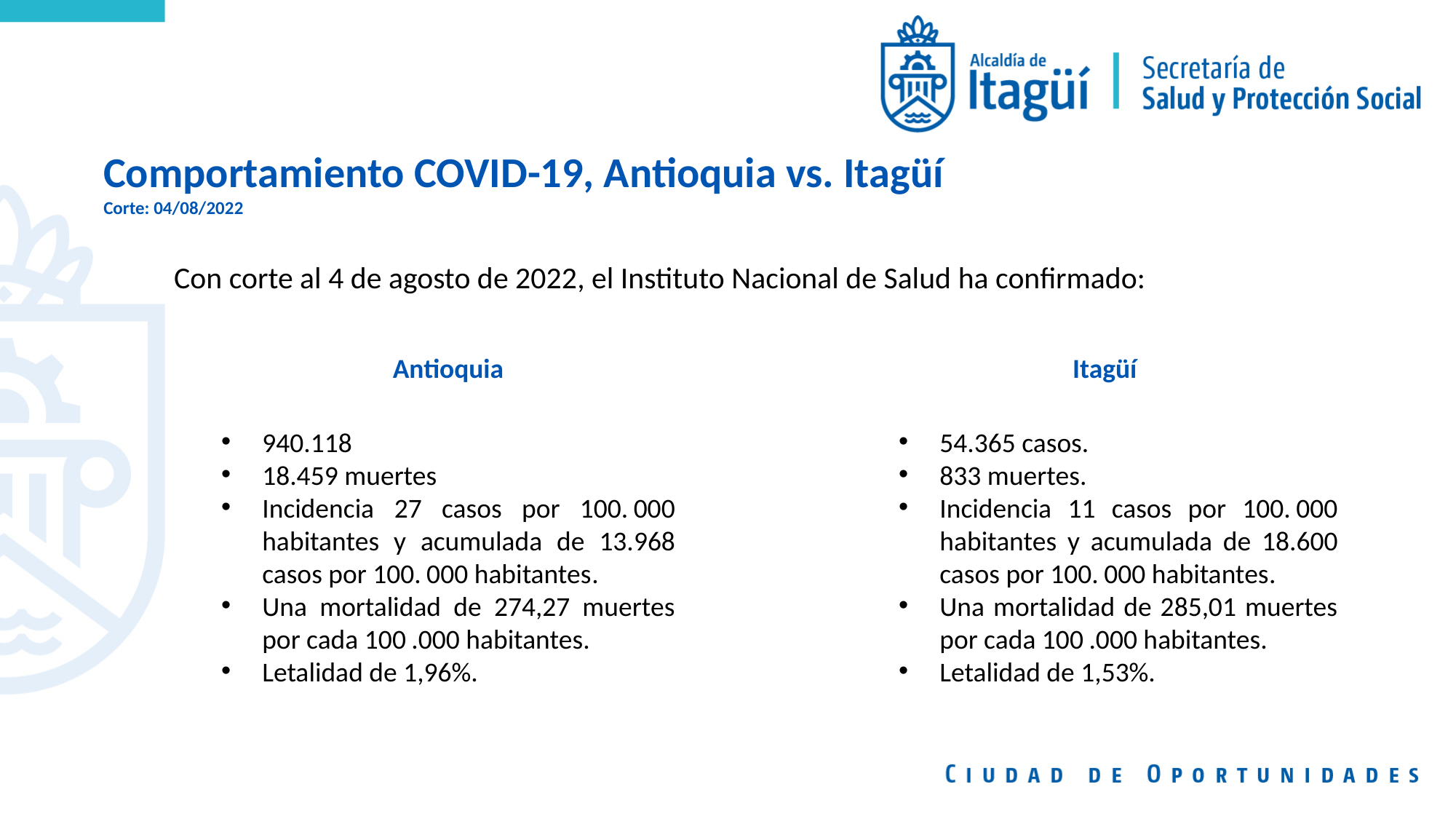

Comportamiento COVID-19, Antioquia vs. Itagüí
Corte: 04/08/2022
Con corte al 4 de agosto de 2022, el Instituto Nacional de Salud ha confirmado:
Antioquia
Itagüí
940.118
18.459 muertes
Incidencia 27 casos por 100. 000 habitantes y acumulada de 13.968 casos por 100. 000 habitantes.
Una mortalidad de 274,27 muertes por cada 100 .000 habitantes.
Letalidad de 1,96%.
54.365 casos.
833 muertes.
Incidencia 11 casos por 100. 000 habitantes y acumulada de 18.600 casos por 100. 000 habitantes.
Una mortalidad de 285,01 muertes por cada 100 .000 habitantes.
Letalidad de 1,53%.